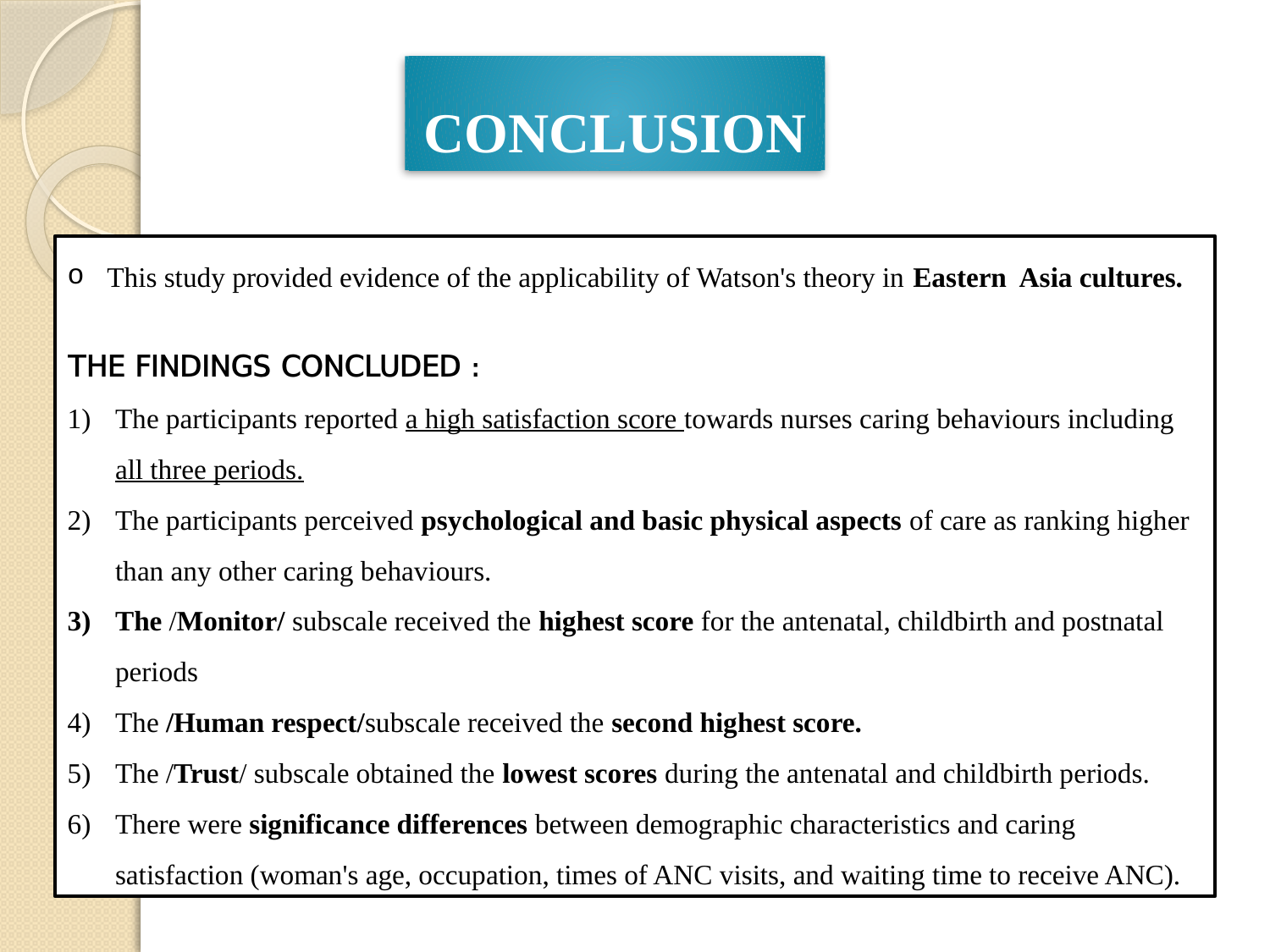

CONCLUSION
This study provided evidence of the applicability of Watson's theory in Eastern  Asia cultures.

THE FINDINGS CONCLUDED :
The participants reported a high satisfaction score towards nurses caring behaviours including all three periods.
The participants perceived psychological and basic physical aspects of care as ranking higher than any other caring behaviours.
The /Monitor/ subscale received the highest score for the antenatal, childbirth and postnatal periods
The /Human respect/subscale received the second highest score.
The /Trust/ subscale obtained the lowest scores during the antenatal and childbirth periods.
There were significance differences between demographic characteristics and caring satisfaction (woman's age, occupation, times of ANC visits, and waiting time to receive ANC).